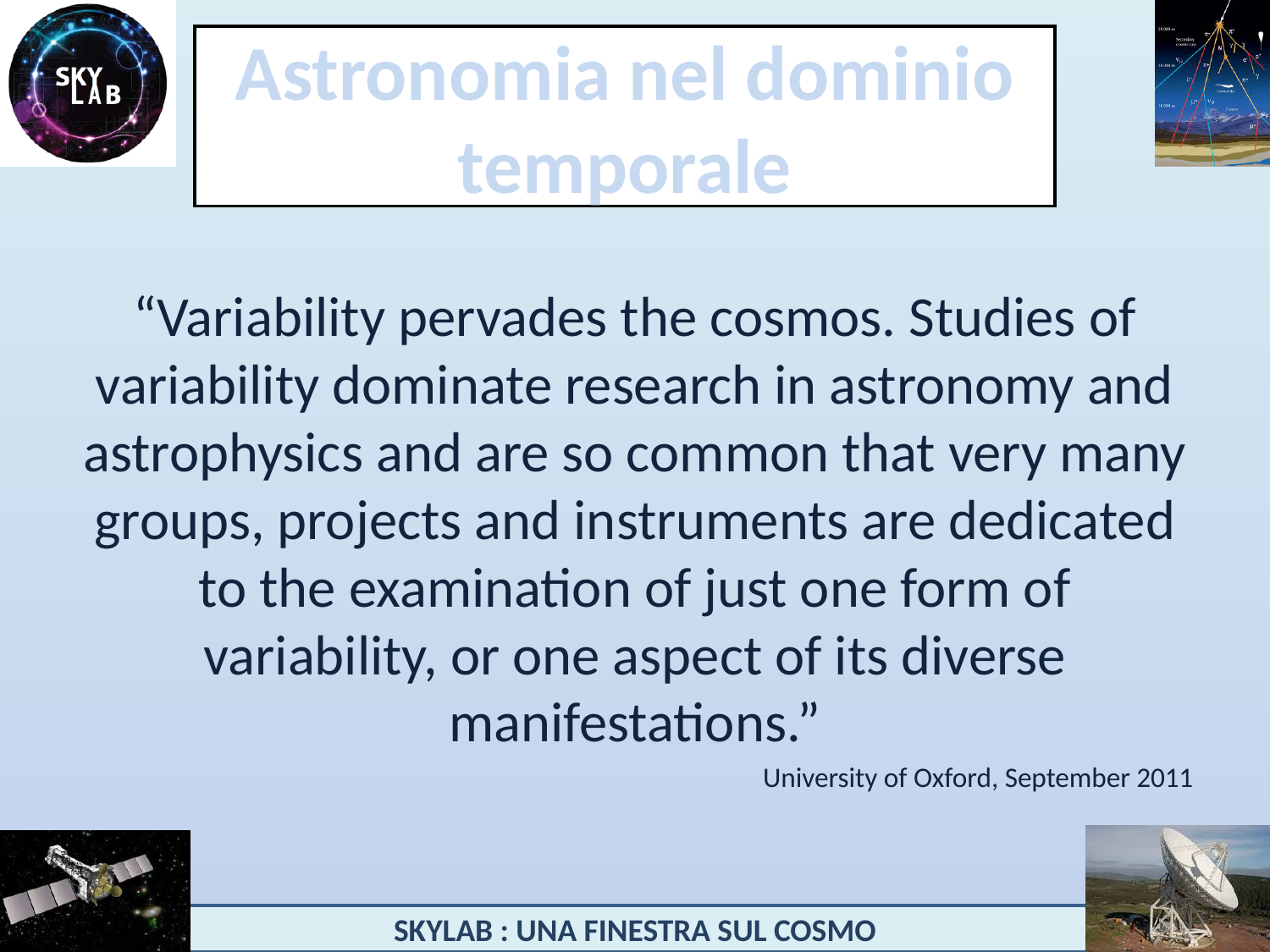

# Astronomia nel dominio temporale
“Variability pervades the cosmos. Studies of variability dominate research in astronomy and astrophysics and are so common that very many groups, projects and instruments are dedicated to the examination of just one form of variability, or one aspect of its diverse manifestations.”
University of Oxford, September 2011